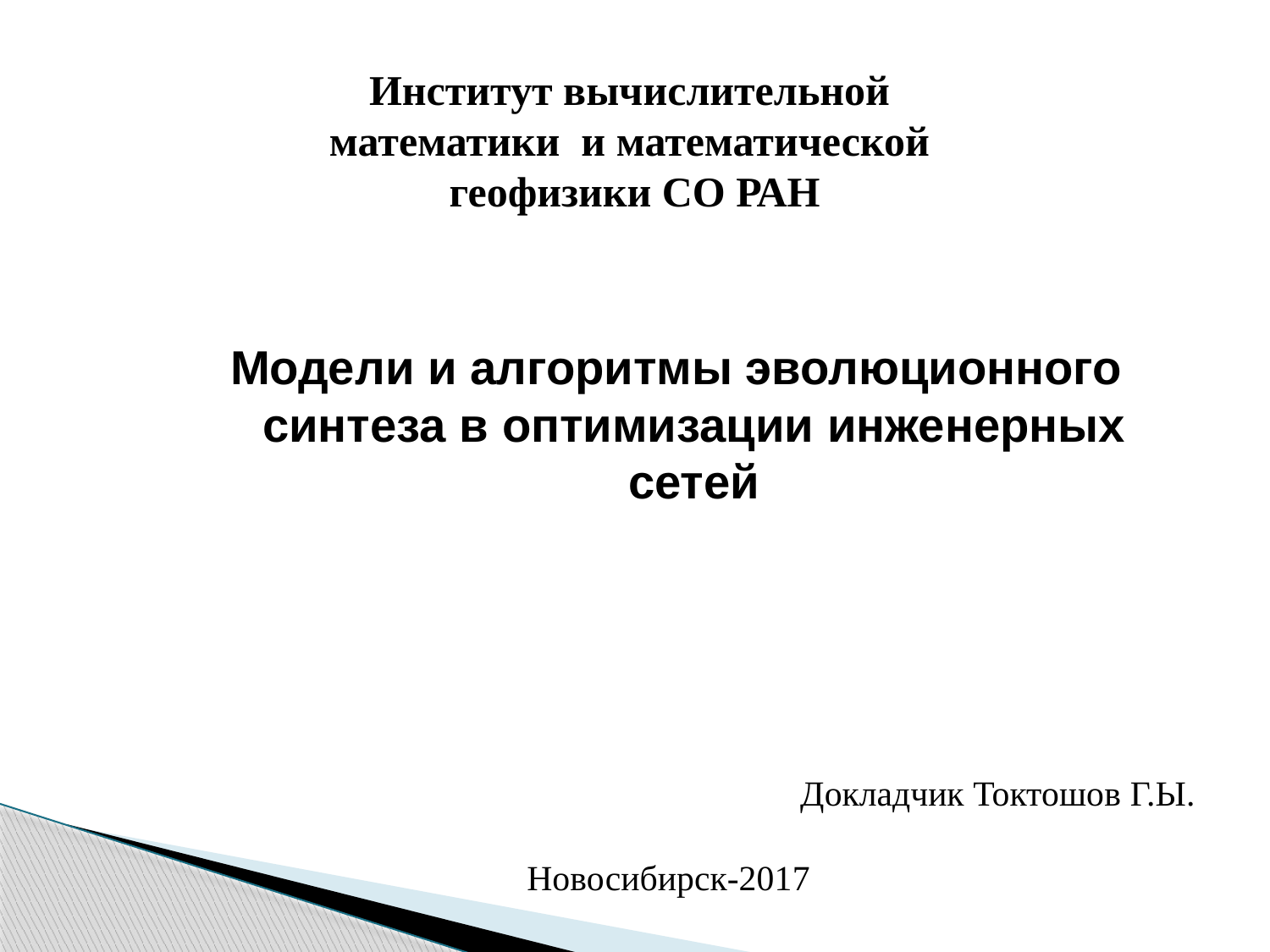

# Институт вычислительной математики  и математической геофизики СО РАН

Модели и алгоритмы эволюционного синтеза в оптимизации инженерных сетей

Докладчик Токтошов Г.Ы.

Новосибирск-2017